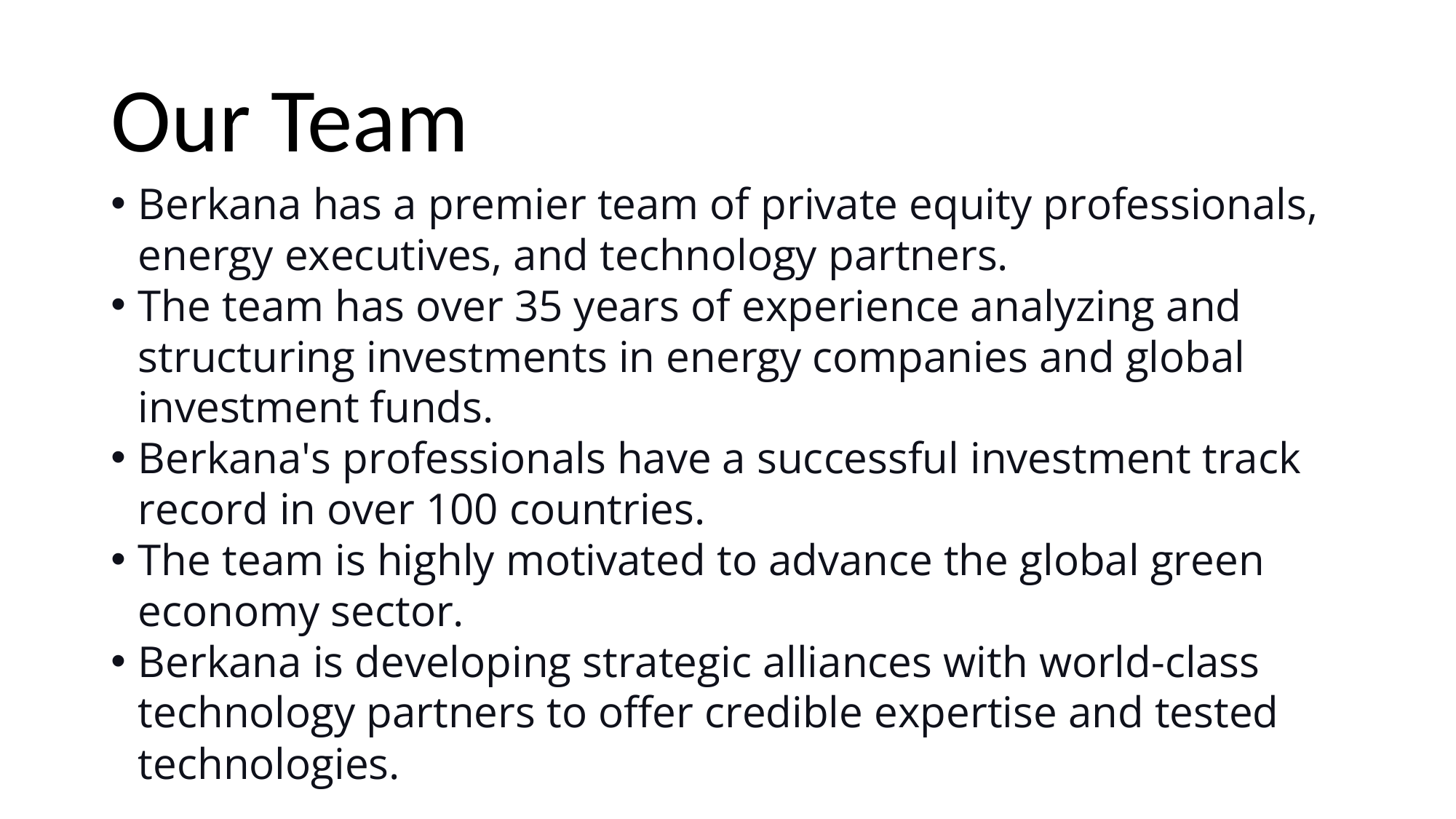

# Our Team
Berkana has a premier team of private equity professionals, energy executives, and technology partners.
The team has over 35 years of experience analyzing and structuring investments in energy companies and global investment funds.
Berkana's professionals have a successful investment track record in over 100 countries.
The team is highly motivated to advance the global green economy sector.
Berkana is developing strategic alliances with world-class technology partners to offer credible expertise and tested technologies.